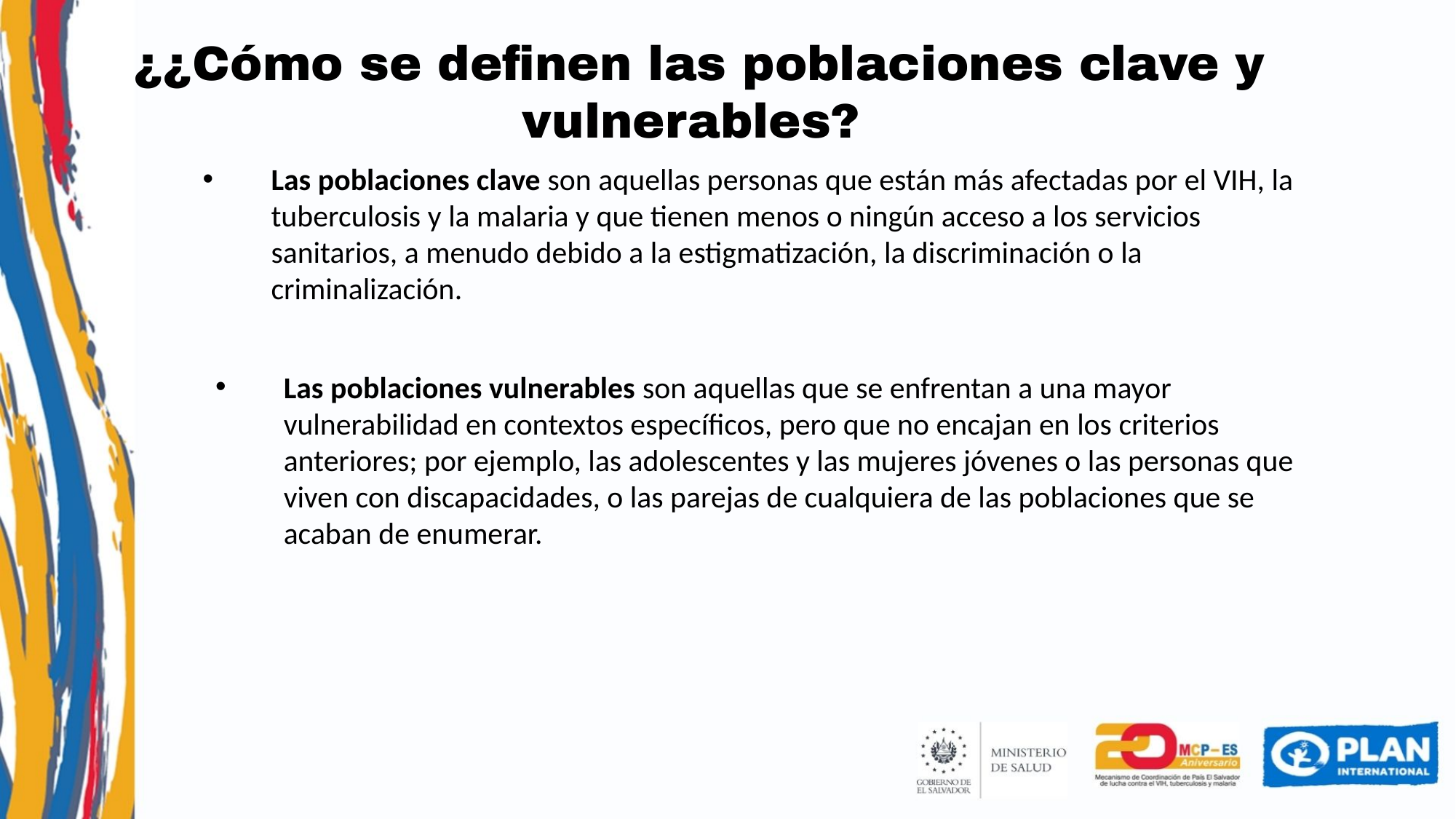

¿¿Cómo se definen las poblaciones clave y vulnerables?
Las poblaciones clave son aquellas personas que están más afectadas por el VIH, la tuberculosis y la malaria y que tienen menos o ningún acceso a los servicios sanitarios, a menudo debido a la estigmatización, la discriminación o la criminalización.
Las poblaciones vulnerables son aquellas que se enfrentan a una mayor vulnerabilidad en contextos específicos, pero que no encajan en los criterios anteriores; por ejemplo, las adolescentes y las mujeres jóvenes o las personas que viven con discapacidades, o las parejas de cualquiera de las poblaciones que se acaban de enumerar.